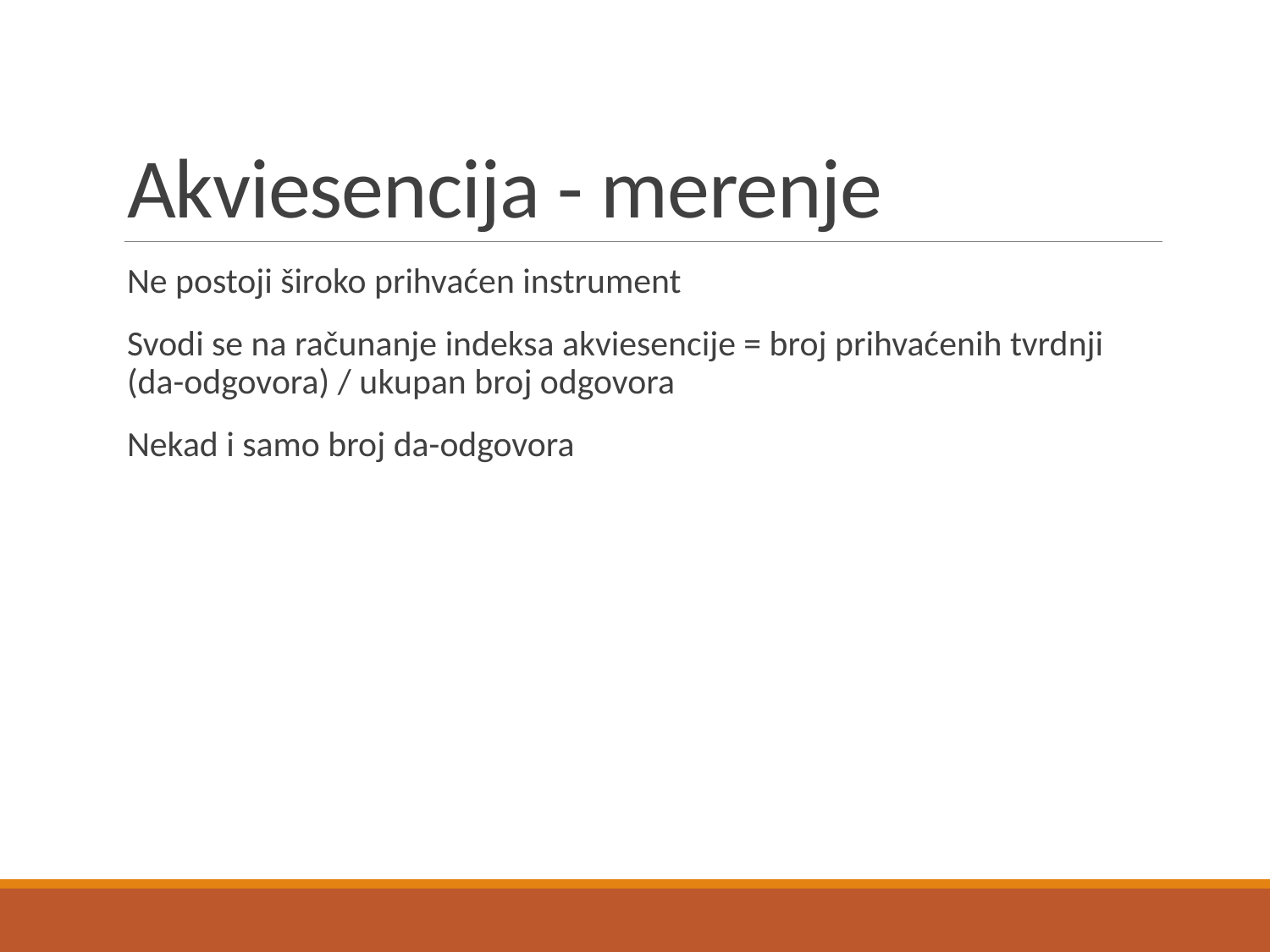

# Akviesencija - merenje
Ne postoji široko prihvaćen instrument
Svodi se na računanje indeksa akviesencije = broj prihvaćenih tvrdnji (da-odgovora) / ukupan broj odgovora
Nekad i samo broj da-odgovora